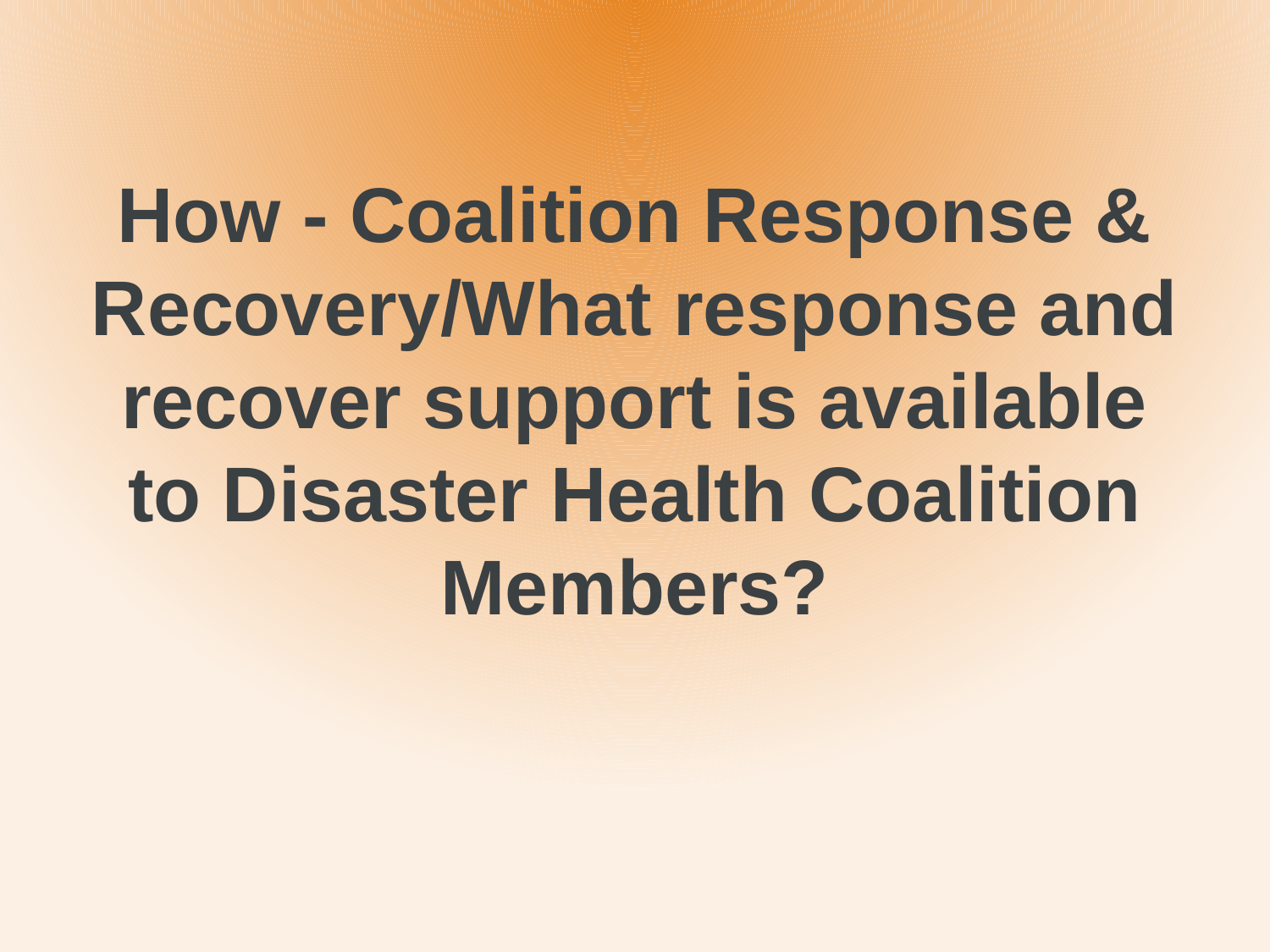

# How - Coalition Response & Recovery/What response and recover support is available to Disaster Health Coalition Members?